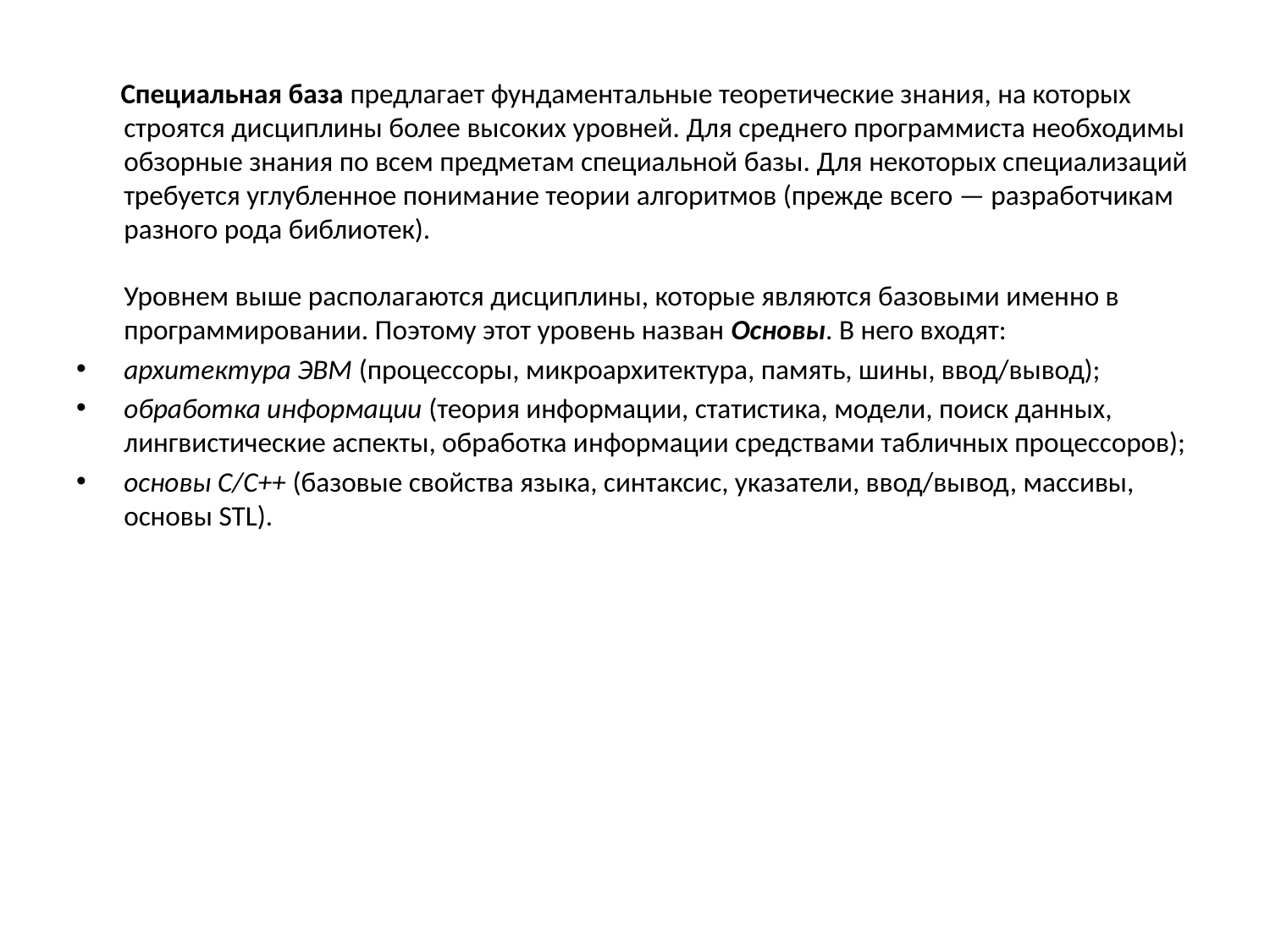

Специальная база предлагает фундаментальные теоретические знания, на которых строятся дисциплины более высоких уровней. Для среднего программиста необходимы обзорные знания по всем предметам специальной базы. Для некоторых специализаций требуется углубленное понимание теории алгоритмов (прежде всего — разработчикам разного рода библиотек).
Уровнем выше располагаются дисциплины, которые являются базовыми именно в программировании. Поэтому этот уровень назван Основы. В него входят:
архитектура ЭВМ (процессоры, микроархитектура, память, шины, ввод/вывод);
обработка информации (теория информации, статистика, модели, поиск данных, лингвистические аспекты, обработка информации средствами табличных процессоров);
основы C/C++ (базовые свойства языка, синтаксис, указатели, ввод/вывод, массивы, основы STL).